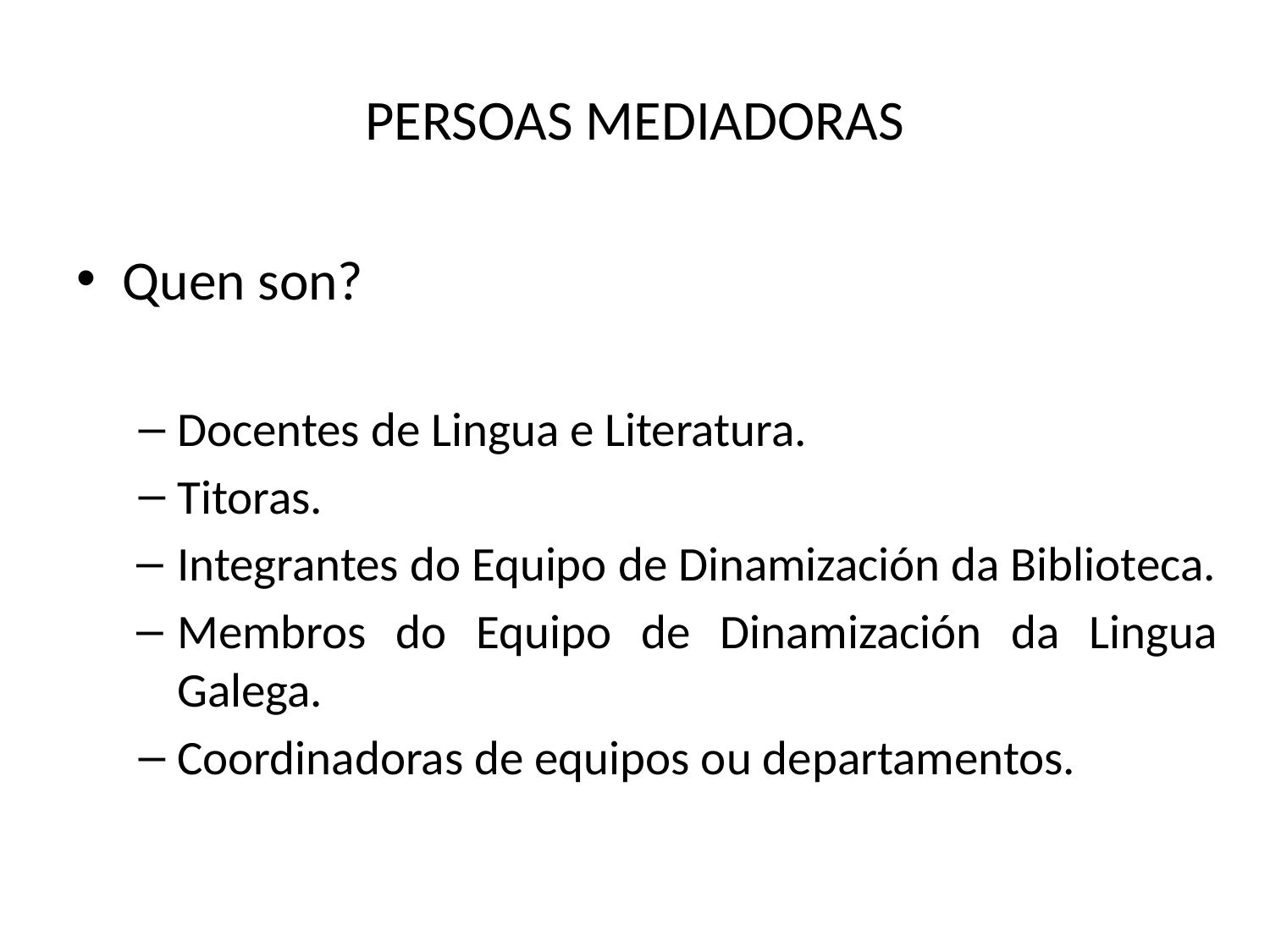

# PERSOAS MEDIADORAS
Quen son?

Docentes de Lingua e Literatura.
Titoras.
Integrantes do Equipo de Dinamización da Biblioteca.
Membros do Equipo de Dinamización da Lingua Galega.
Coordinadoras de equipos ou departamentos.